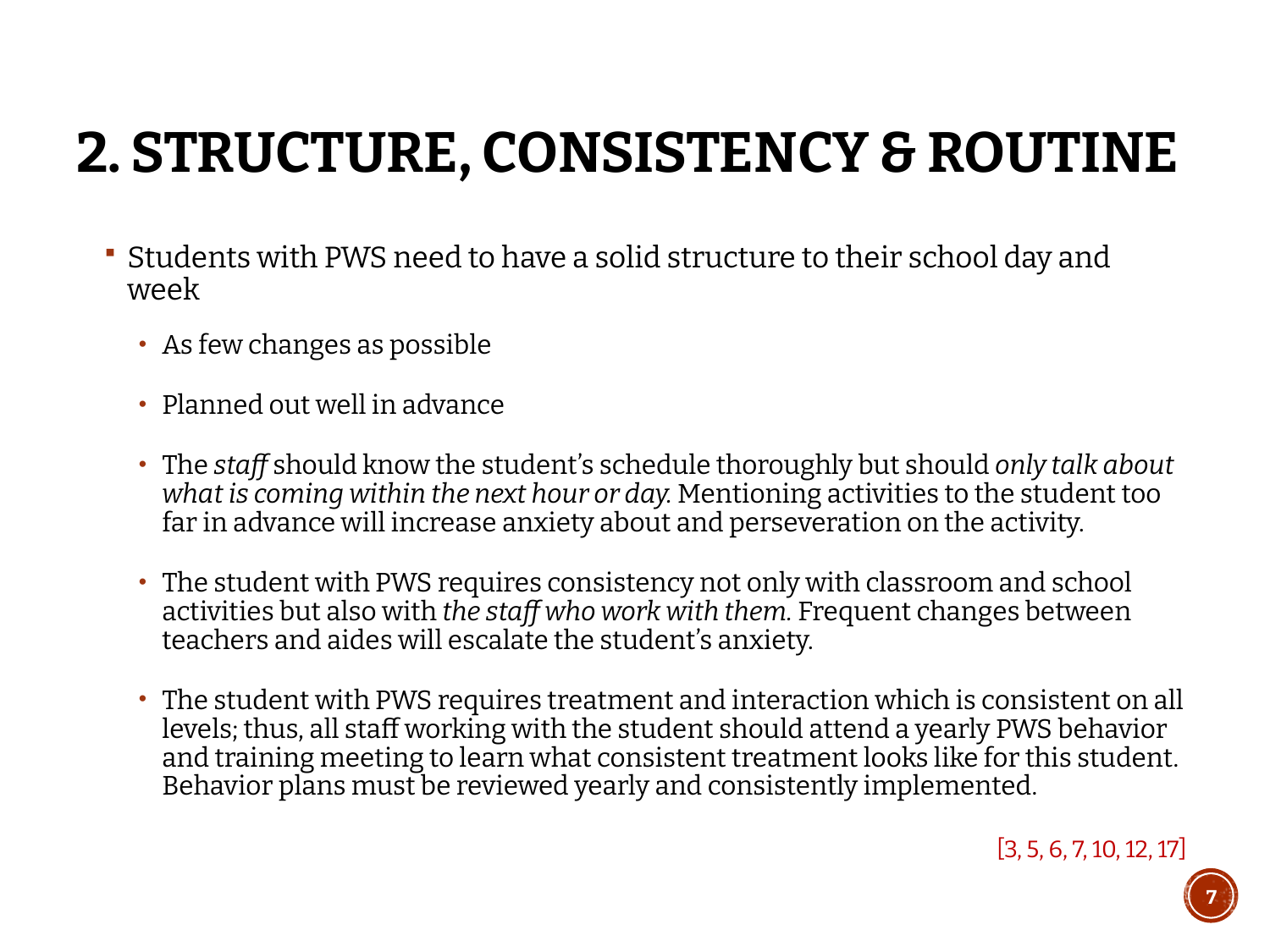

2. Structure, consistency & routine

Students with PWS need to have a solid structure to their school day and week

As few changes as possible

Planned out well in advance

The staff should know the student’s schedule thoroughly but should only talk about what is coming within the next hour or day. Mentioning activities to the student too far in advance will increase anxiety about and perseveration on the activity.

The student with PWS requires consistency not only with classroom and school activities but also with the staff who work with them. Frequent changes between teachers and aides will escalate the student’s anxiety.

The student with PWS requires treatment and interaction which is consistent on all levels; thus, all staff working with the student should attend a yearly PWS behavior and training meeting to learn what consistent treatment looks like for this student. Behavior plans must be reviewed yearly and consistently implemented.
[3, 5, 6, 7, 10, 12, 17]

7